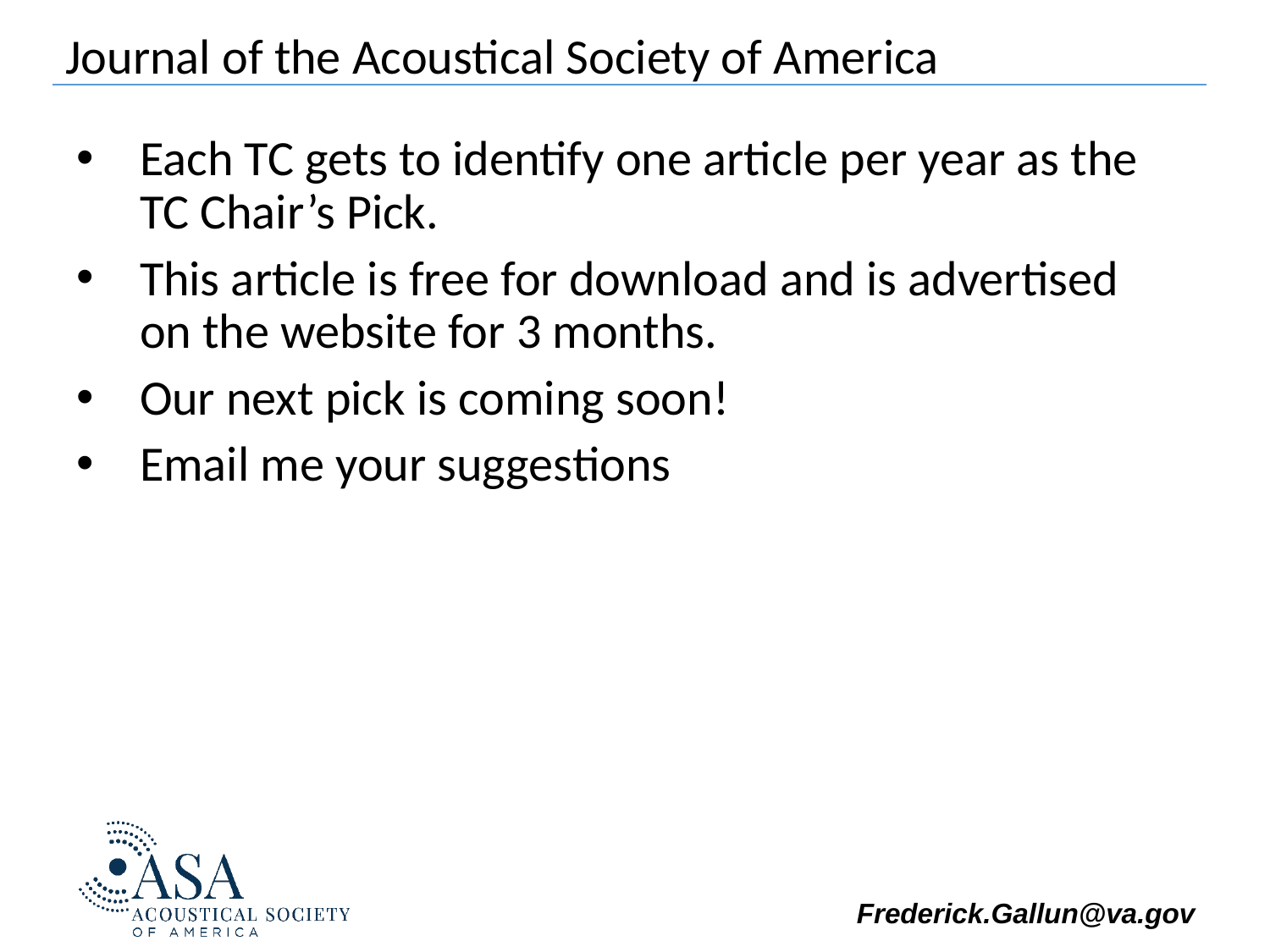

# Journal of the Acoustical Society of America
Each TC gets to identify one article per year as the TC Chair’s Pick.
This article is free for download and is advertised on the website for 3 months.
Our next pick is coming soon!
Email me your suggestions